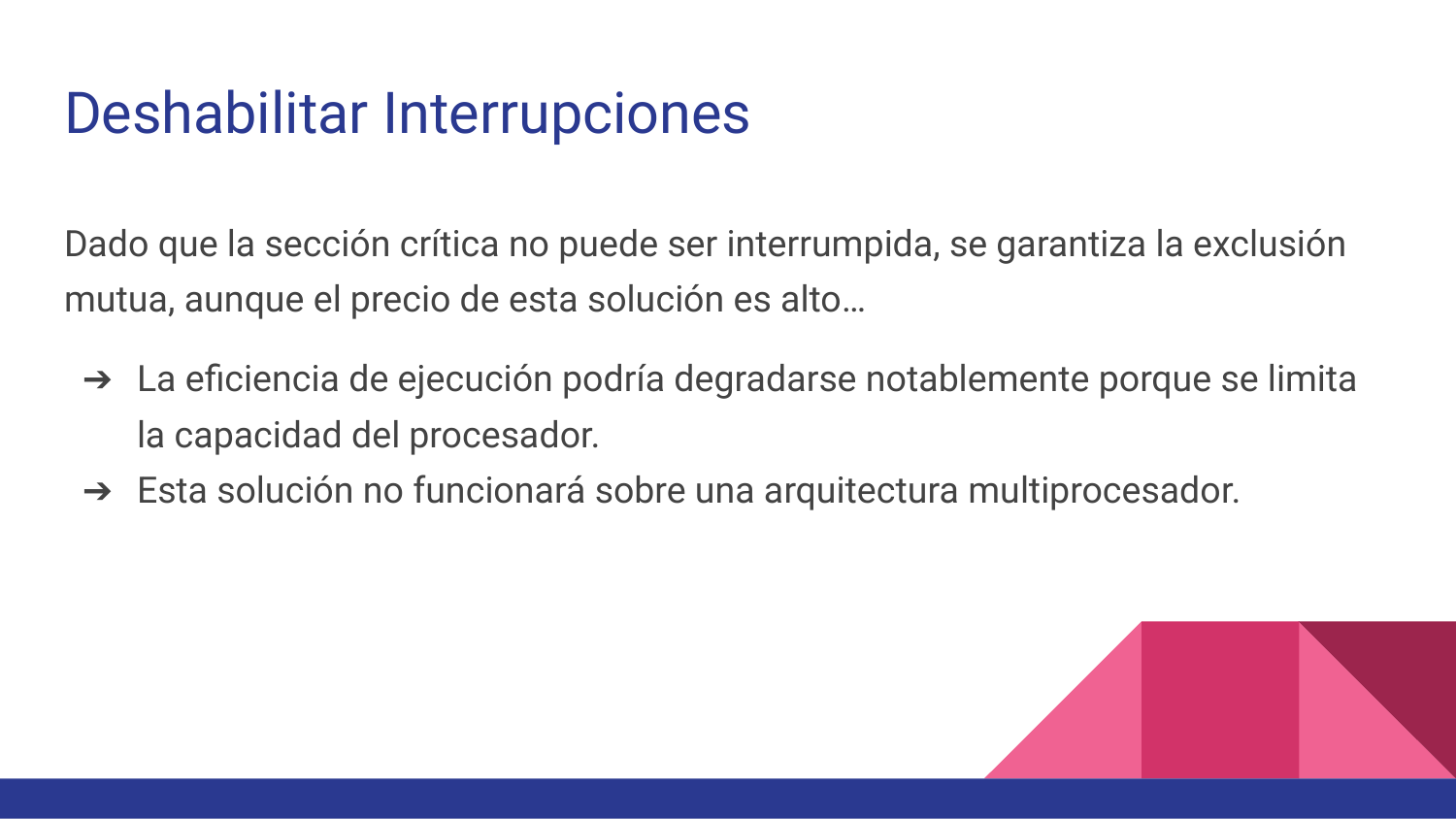

# Deshabilitar Interrupciones

Dado que la sección crítica no puede ser interrumpida, se garantiza la exclusión mutua, aunque el precio de esta solución es alto…
La eficiencia de ejecución podría degradarse notablemente porque se limita la capacidad del procesador.
Esta solución no funcionará sobre una arquitectura multiprocesador.